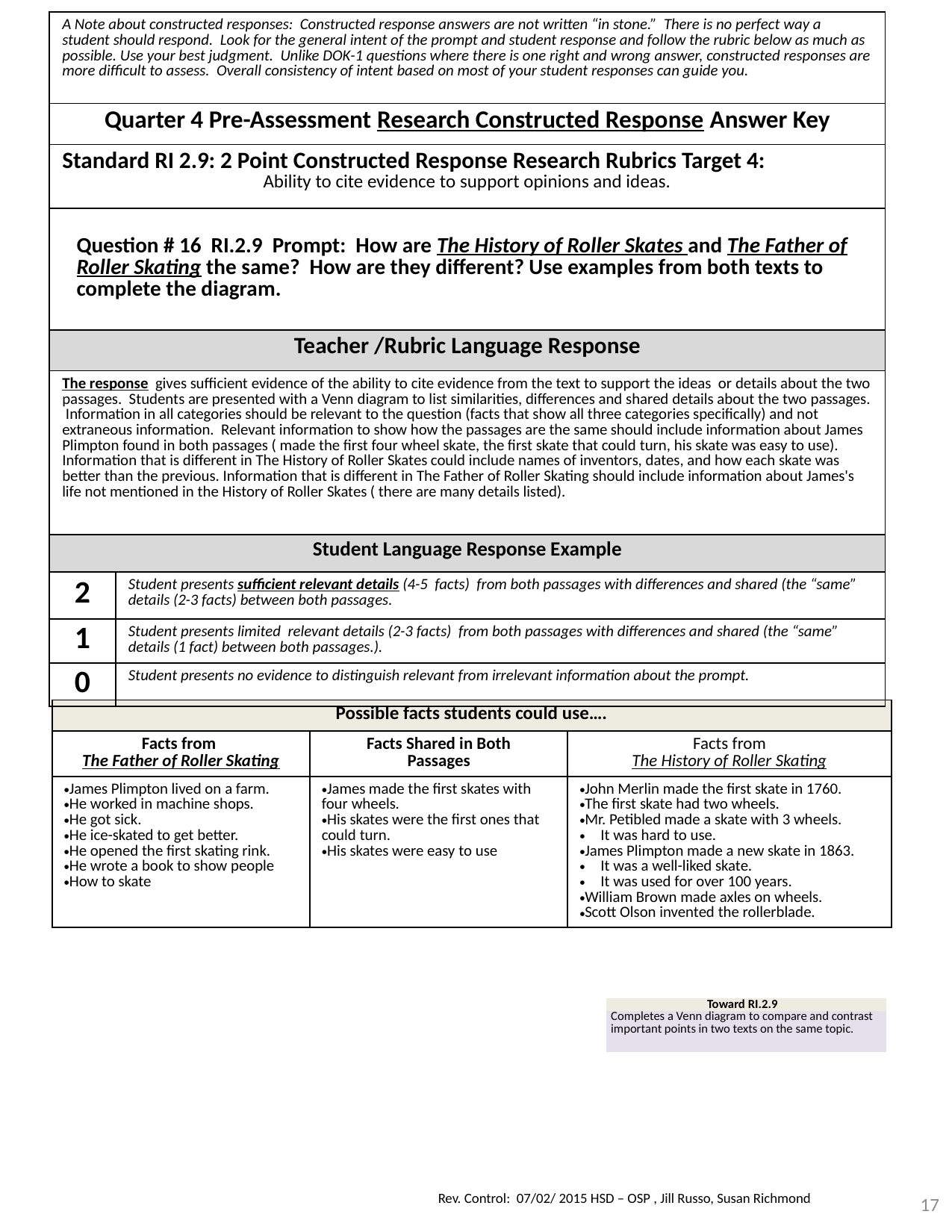

| A Note about constructed responses: Constructed response answers are not written “in stone.” There is no perfect way a student should respond. Look for the general intent of the prompt and student response and follow the rubric below as much as possible. Use your best judgment. Unlike DOK-1 questions where there is one right and wrong answer, constructed responses are more difficult to assess. Overall consistency of intent based on most of your student responses can guide you. |  |
| --- | --- |
| Quarter 4 Pre-Assessment Research Constructed Response Answer Key |  |
| Standard RI 2.9: 2 Point Constructed Response Research Rubrics Target 4: Ability to cite evidence to support opinions and ideas. |  |
| Question # 16 RI.2.9 Prompt: How are The History of Roller Skates and The Father of Roller Skating the same? How are they different? Use examples from both texts to complete the diagram. |  |
| Teacher /Rubric Language Response |  |
| The response gives sufficient evidence of the ability to cite evidence from the text to support the ideas or details about the two passages. Students are presented with a Venn diagram to list similarities, differences and shared details about the two passages. Information in all categories should be relevant to the question (facts that show all three categories specifically) and not extraneous information. Relevant information to show how the passages are the same should include information about James Plimpton found in both passages ( made the first four wheel skate, the first skate that could turn, his skate was easy to use). Information that is different in The History of Roller Skates could include names of inventors, dates, and how each skate was better than the previous. Information that is different in The Father of Roller Skating should include information about James's life not mentioned in the History of Roller Skates ( there are many details listed). |  |
| Student Language Response Example |  |
| 2 | Student presents sufficient relevant details (4-5 facts) from both passages with differences and shared (the “same” details (2-3 facts) between both passages. |
| 1 | Student presents limited relevant details (2-3 facts) from both passages with differences and shared (the “same” details (1 fact) between both passages.). |
| 0 | Student presents no evidence to distinguish relevant from irrelevant information about the prompt. |
| Possible facts students could use…. |  |  |
| --- | --- | --- |
| Facts from The Father of Roller Skating | Facts Shared in Both Passages | Facts from The History of Roller Skating |
| James Plimpton lived on a farm. He worked in machine shops. He got sick. He ice-skated to get better. He opened the first skating rink. He wrote a book to show people How to skate | James made the first skates with four wheels. His skates were the first ones that could turn. His skates were easy to use | John Merlin made the first skate in 1760. The first skate had two wheels. Mr. Petibled made a skate with 3 wheels. It was hard to use. James Plimpton made a new skate in 1863. It was a well-liked skate. It was used for over 100 years. William Brown made axles on wheels. Scott Olson invented the rollerblade. |
| Toward RI.2.9 |
| --- |
| Completes a Venn diagram to compare and contrast important points in two texts on the same topic. |
17